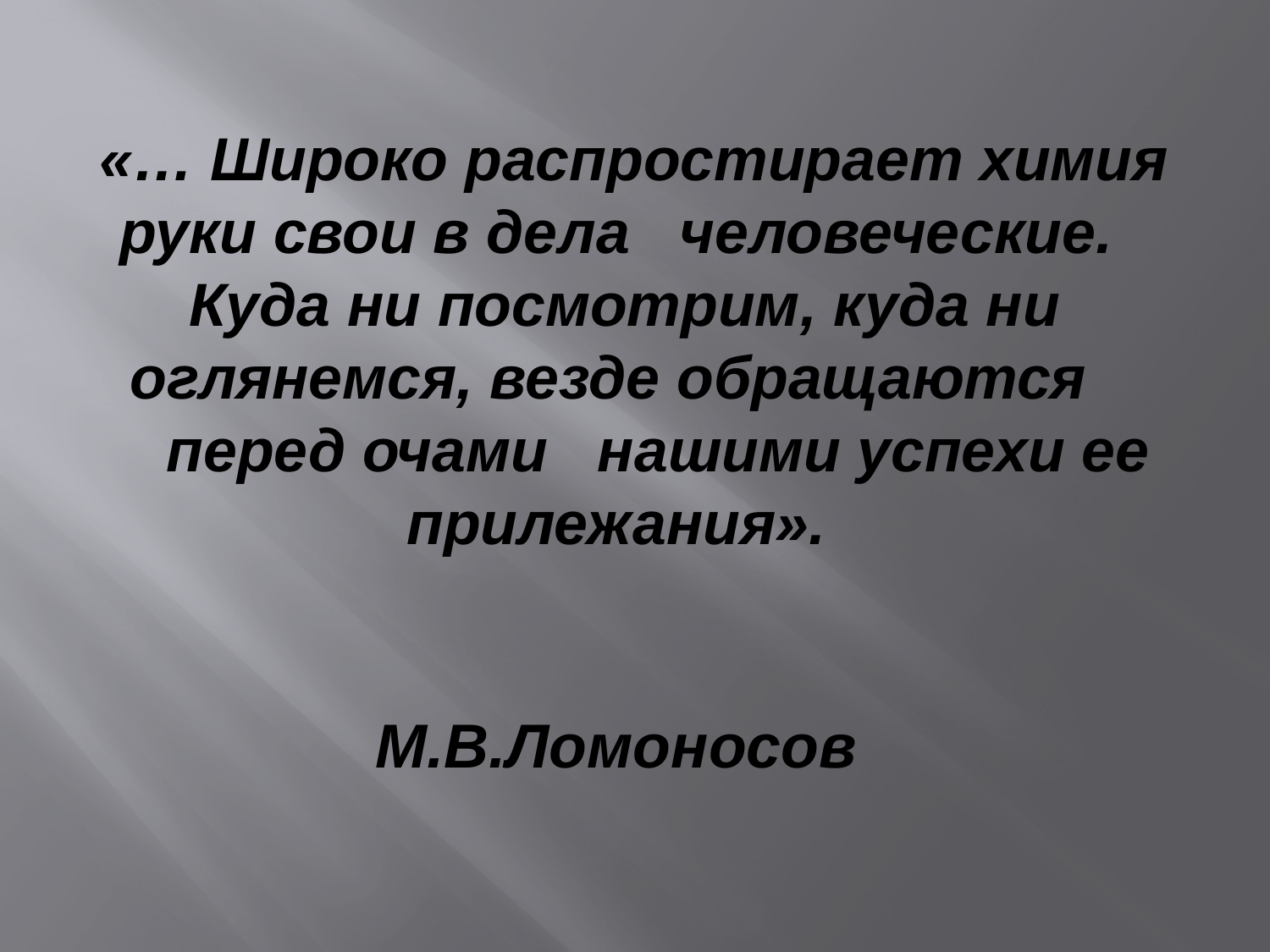

# «… Широко распростирает химия руки свои в дела   человеческие. Куда ни посмотрим, куда ни оглянемся, везде обращаются перед очами   нашими успехи ее прилежания». М.В.Ломоносов